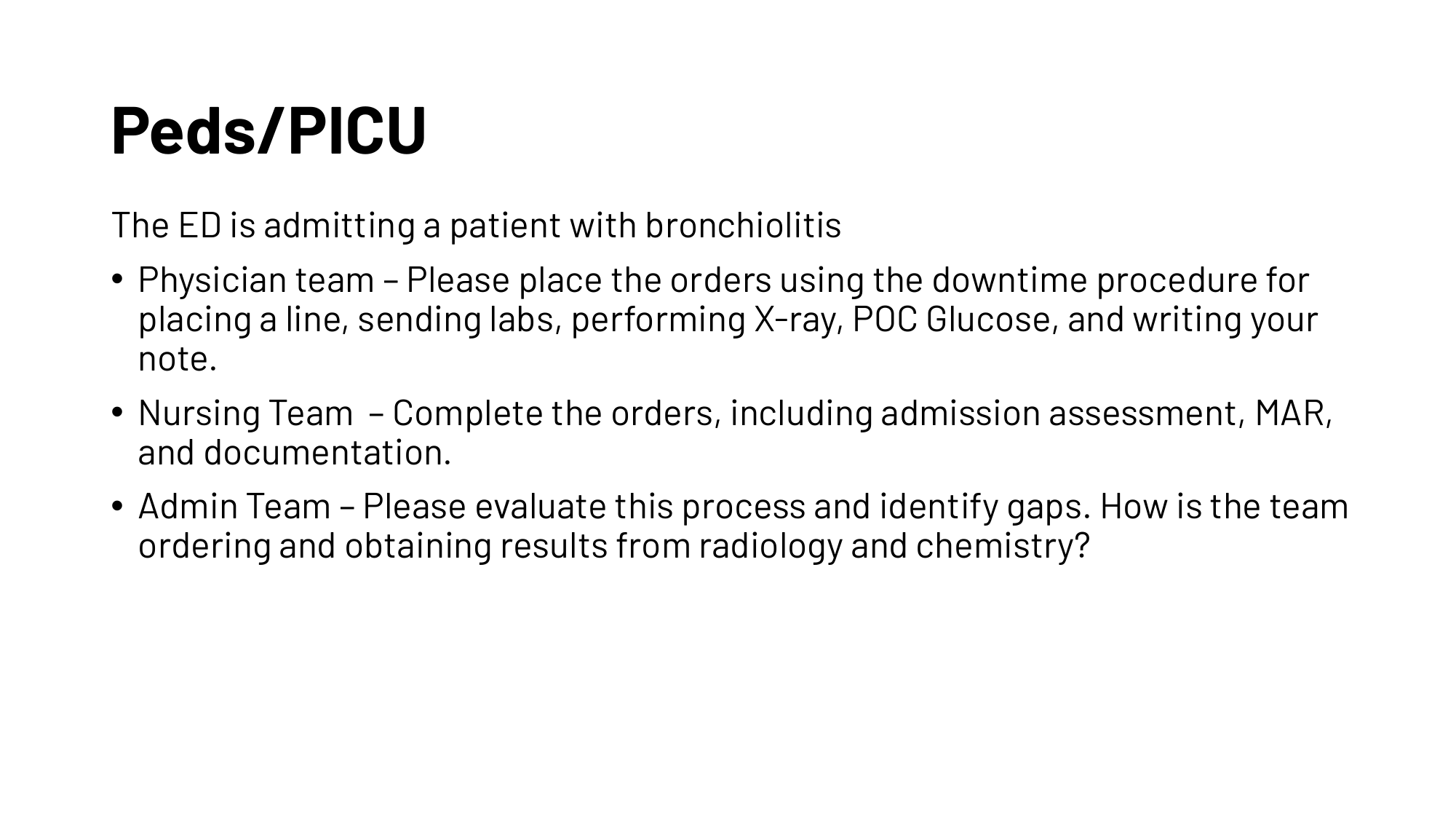

# Peds/PICU
The ED is admitting a patient with bronchiolitis
Physician team – Please place the orders using the downtime procedure for placing a line, sending labs, performing X-ray, POC Glucose, and writing your note.
Nursing Team  – Complete the orders, including admission assessment, MAR, and documentation.
Admin Team – Please evaluate this process and identify gaps. How is the team ordering and obtaining results from radiology and chemistry?